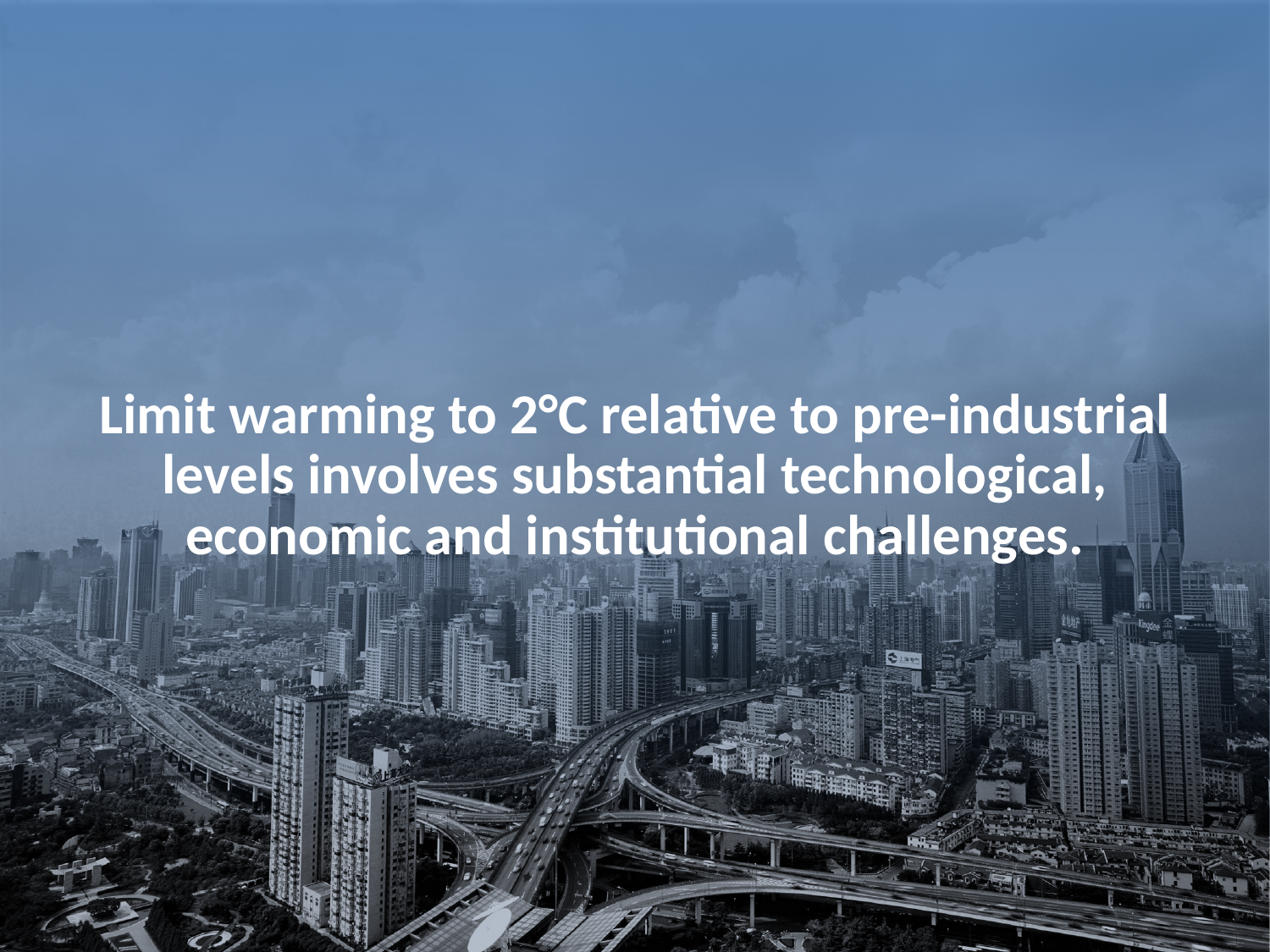

Limit warming to 2°C relative to pre-industrial levels involves substantial technological, economic and institutional challenges.